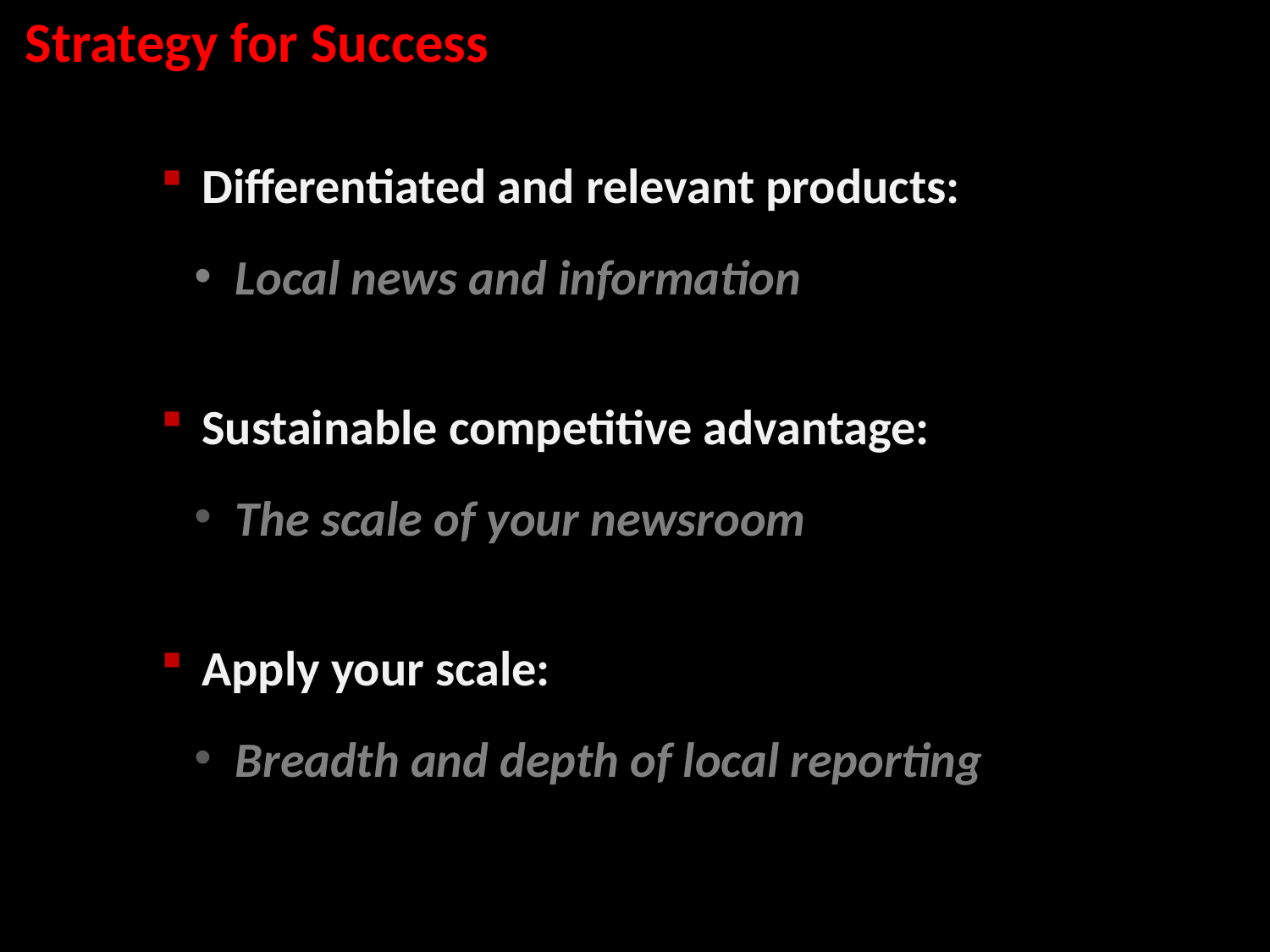

Strategy for Success
 Differentiated and relevant products:
 Local news and information
 Sustainable competitive advantage:
 The scale of your newsroom
 Apply your scale:
 Breadth and depth of local reporting